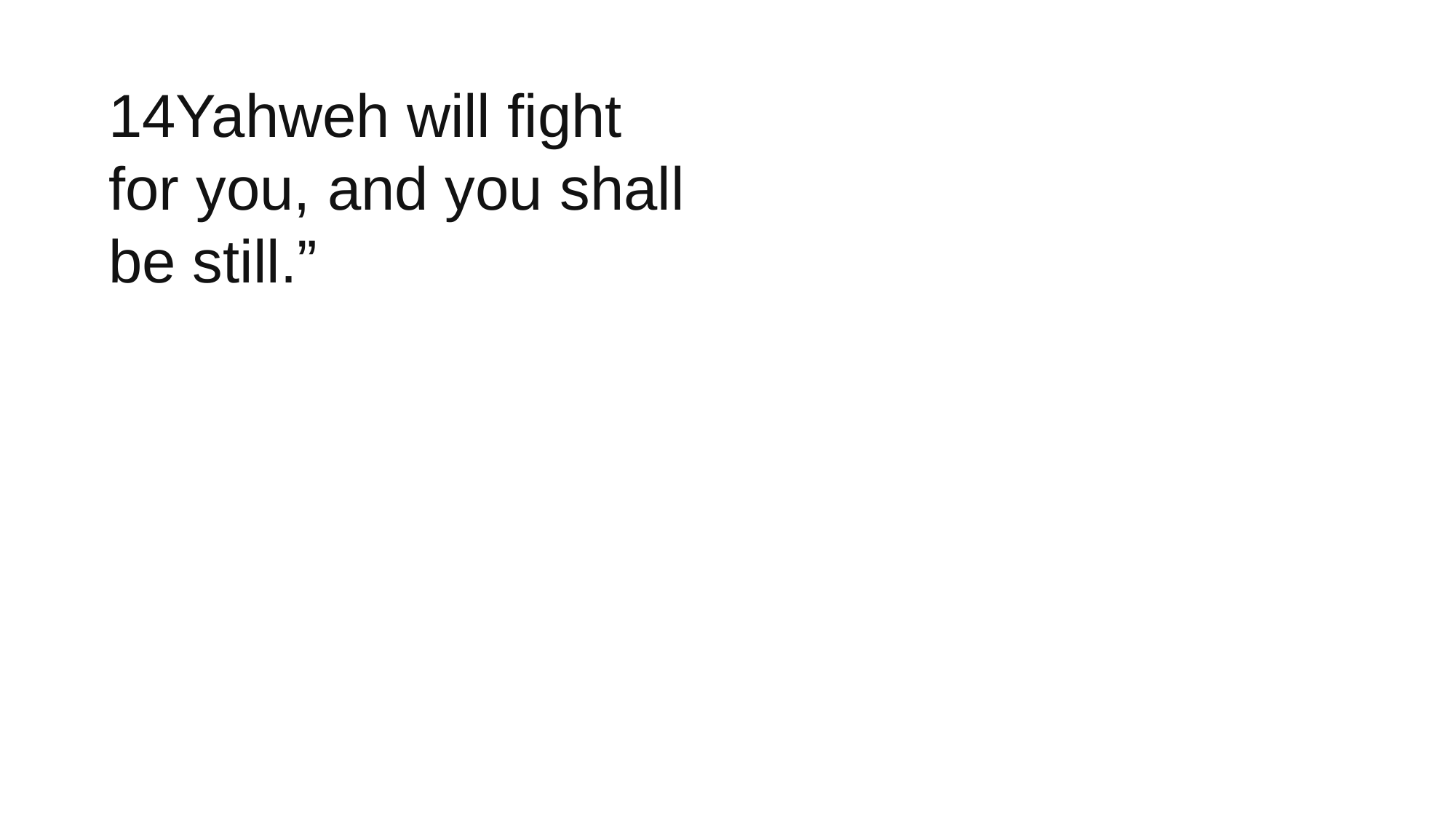

1 Samuel
14Yahweh will fight for you, and you shall be still.”